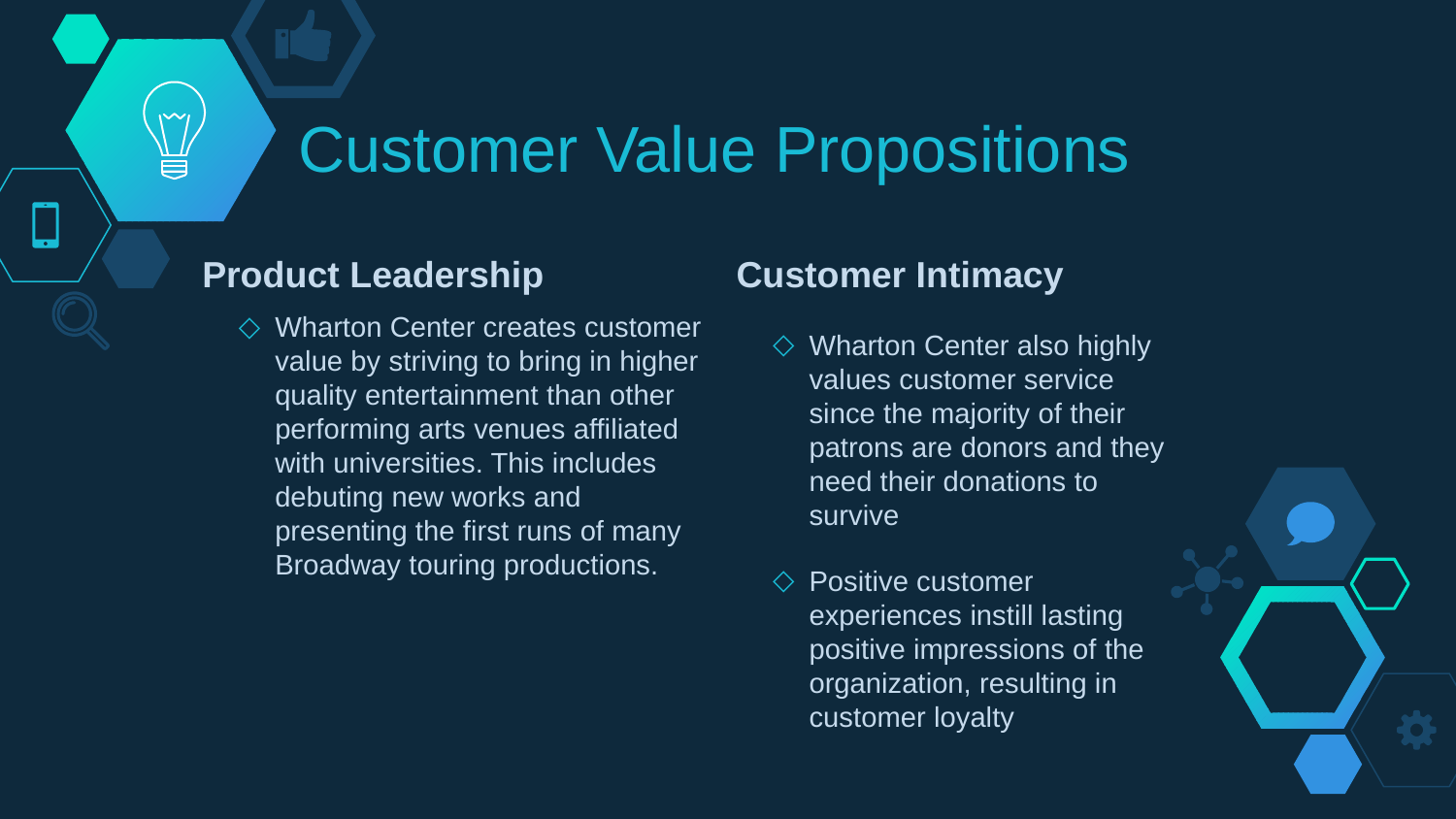

# Customer Value Propositions
Product Leadership

Wharton Center creates customer value by striving to bring in higher quality entertainment than other performing arts venues affiliated with universities. This includes debuting new works and presenting the first runs of many Broadway touring productions.

Customer Intimacy
Wharton Center also highly values customer service since the majority of their patrons are donors and they need their donations to survive
Positive customer experiences instill lasting positive impressions of the organization, resulting in customer loyalty